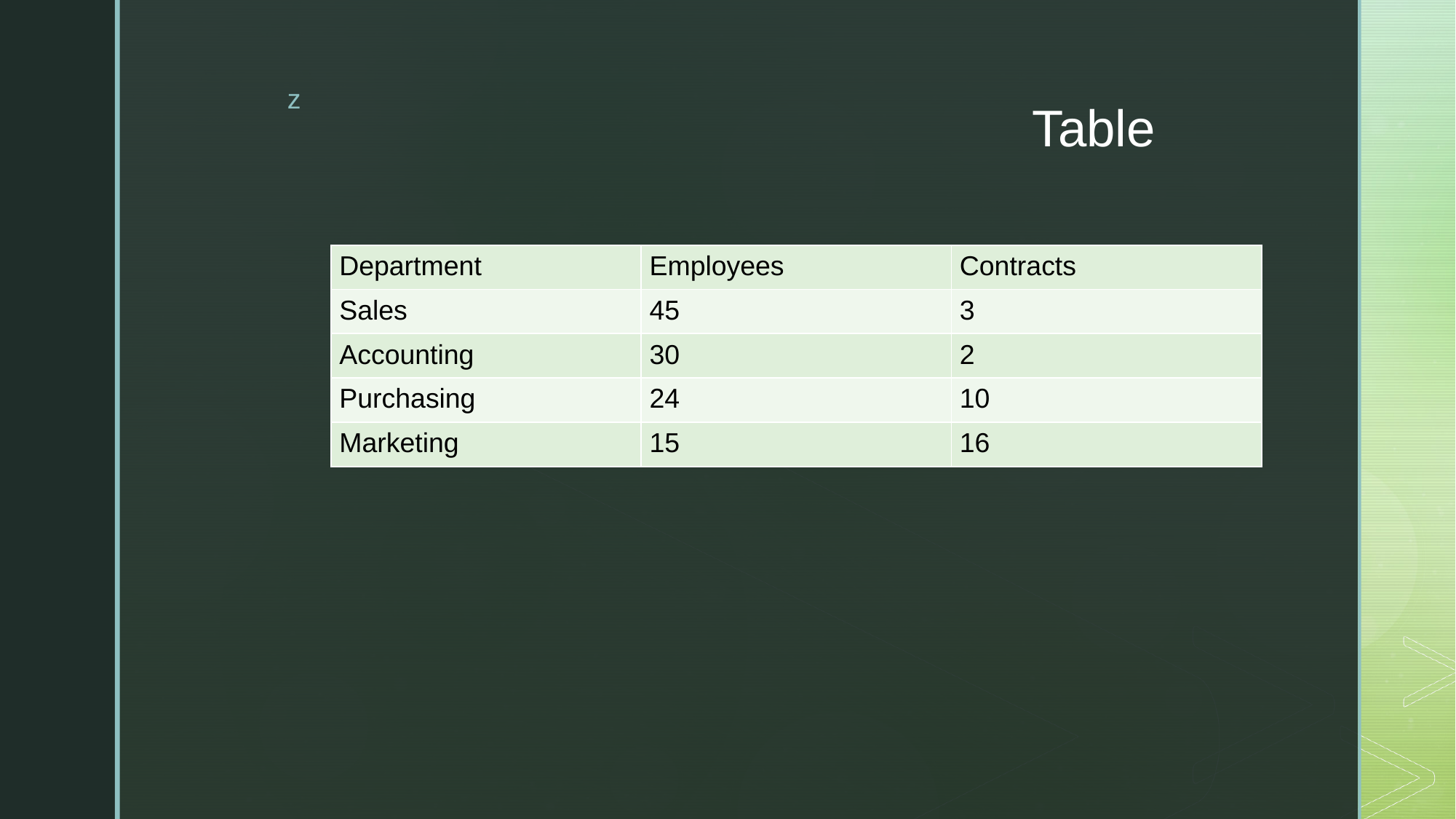

# Table
| Department | Employees | Contracts |
| --- | --- | --- |
| Sales | 45 | 3 |
| Accounting | 30 | 2 |
| Purchasing | 24 | 10 |
| Marketing | 15 | 16 |